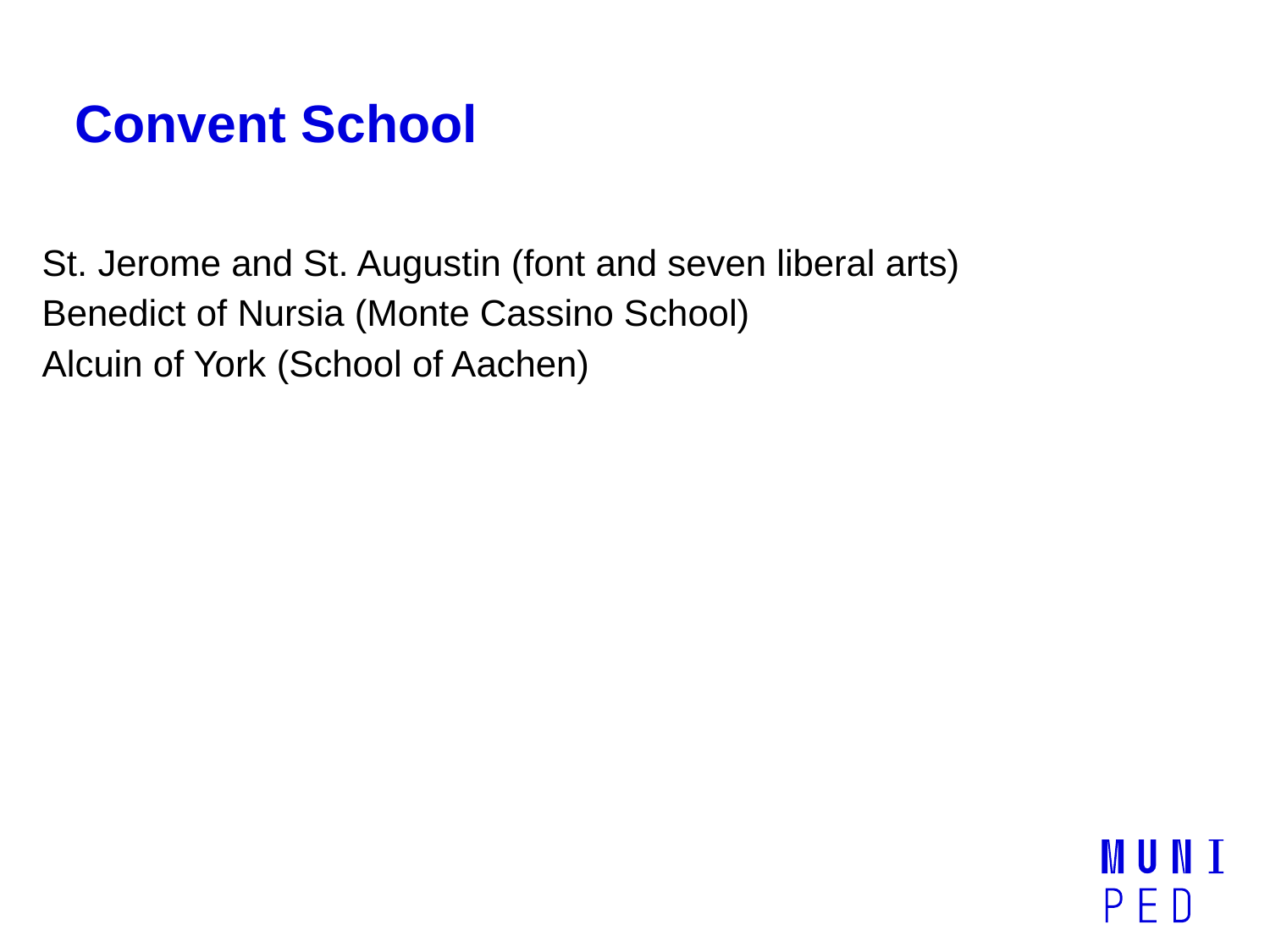

# Convent School
St. Jerome and St. Augustin (font and seven liberal arts)
Benedict of Nursia (Monte Cassino School)
Alcuin of York (School of Aachen)